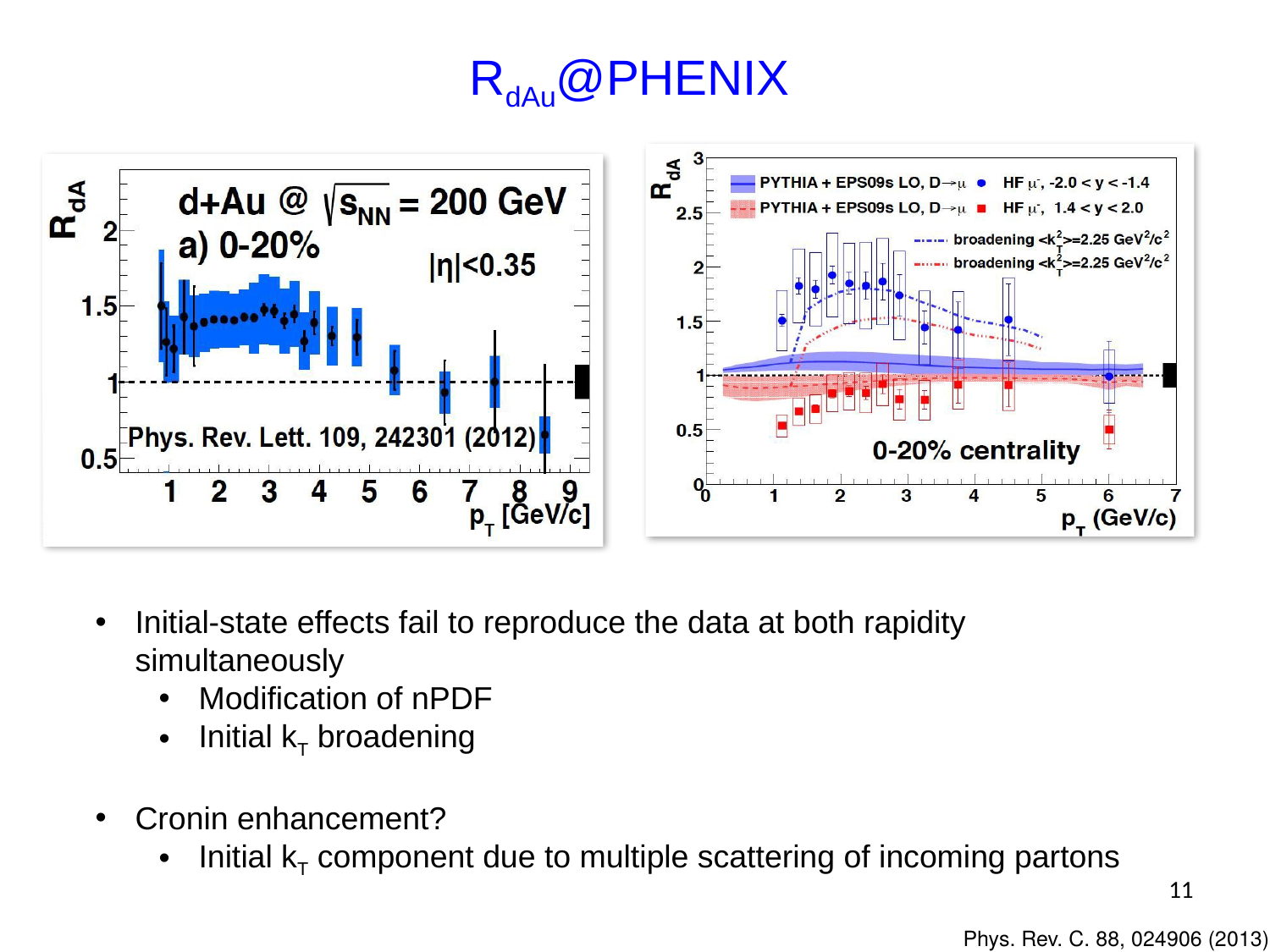

# RdAu@PHENIX

Initial-state effects fail to reproduce the data at both rapidity simultaneously
Modification of nPDF
Initial kT broadening

Cronin enhancement?
Initial kT component due to multiple scattering of incoming partons
11
Phys. Rev. C. 88, 024906 (2013)